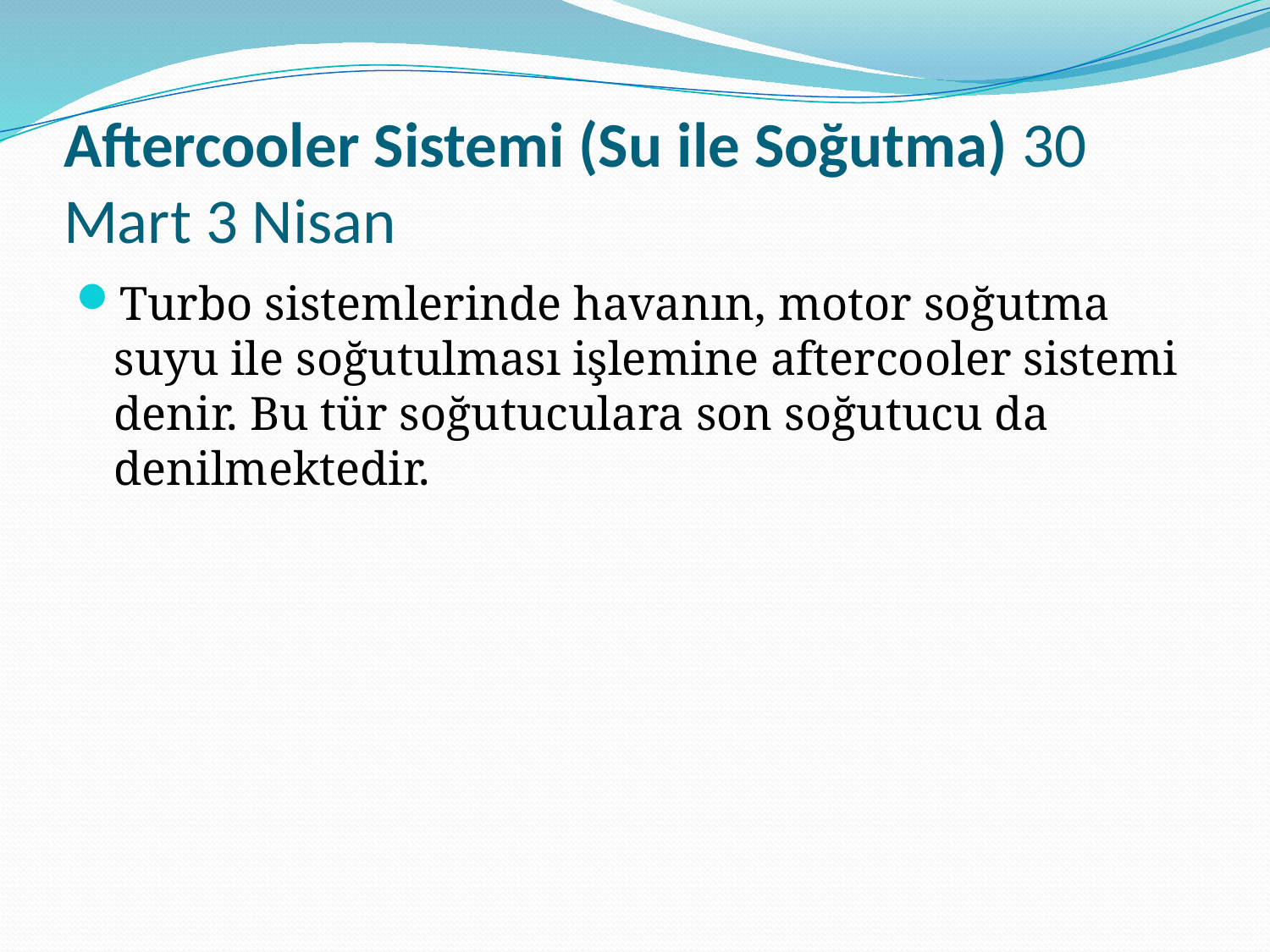

# Aftercooler Sistemi (Su ile Soğutma) 30 Mart 3 Nisan
Turbo sistemlerinde havanın, motor soğutma suyu ile soğutulması işlemine aftercooler sistemi denir. Bu tür soğutuculara son soğutucu da denilmektedir.